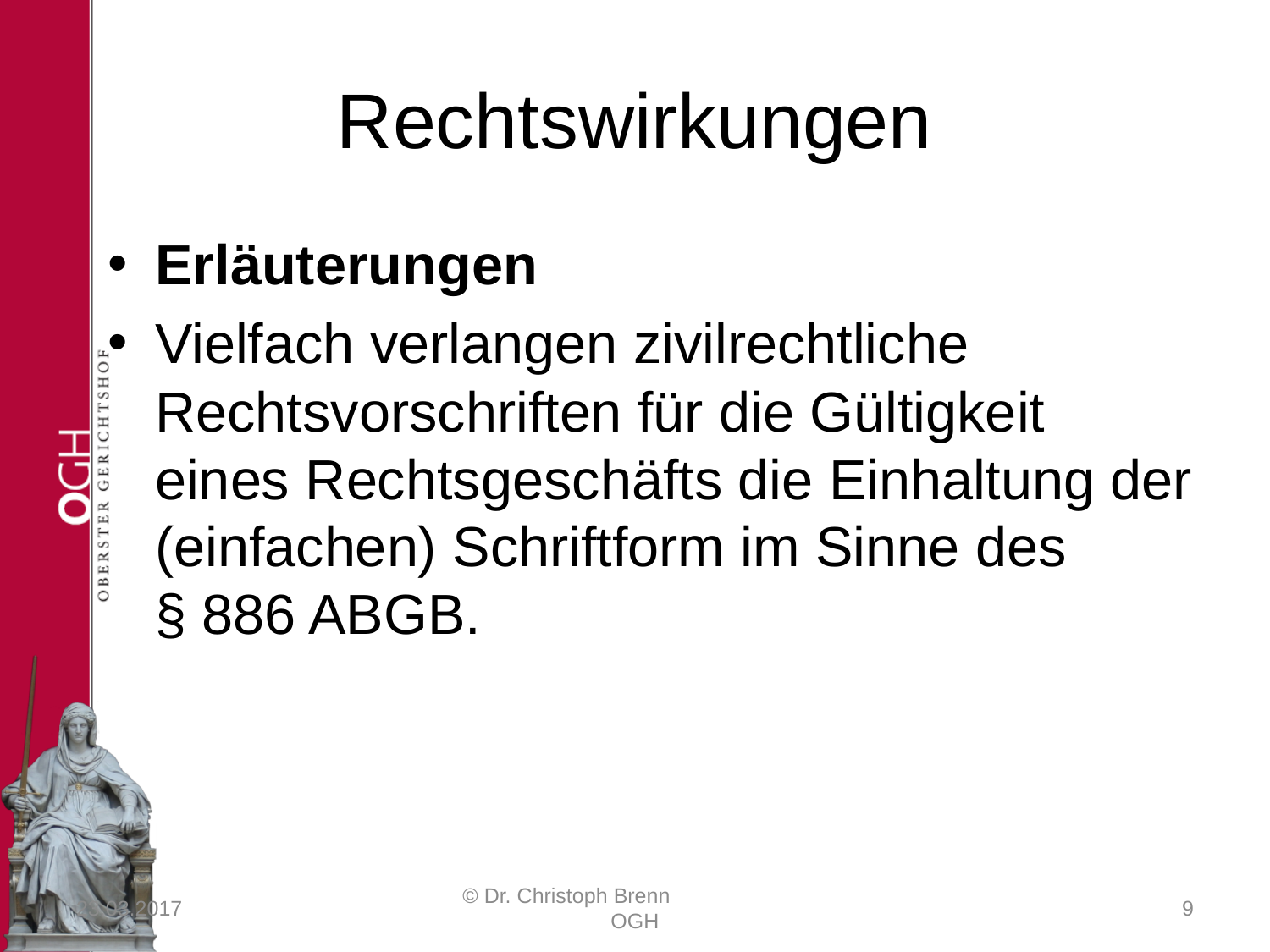

# Rechtswirkungen
Erläuterungen
Vielfach verlangen zivilrechtliche Rechtsvorschriften für die Gültigkeit eines Rechtsgeschäfts die Einhaltung der (einfachen) Schriftform im Sinne des       § 886 ABGB.
23.03.2017
© Dr. Christoph Brenn                        OGH
9